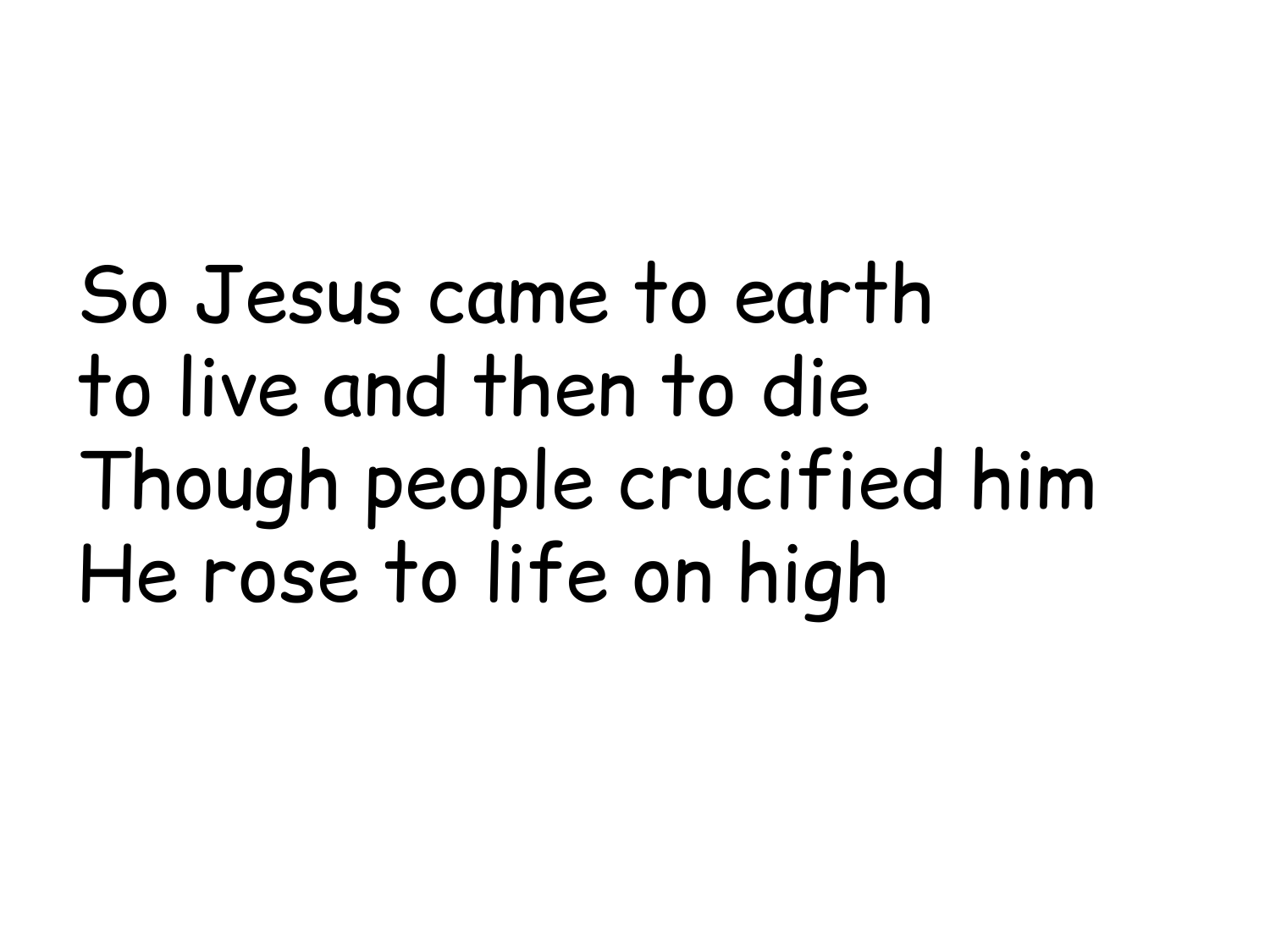

# So Jesus came to earth to live and then to die Though people crucified him He rose to life on high